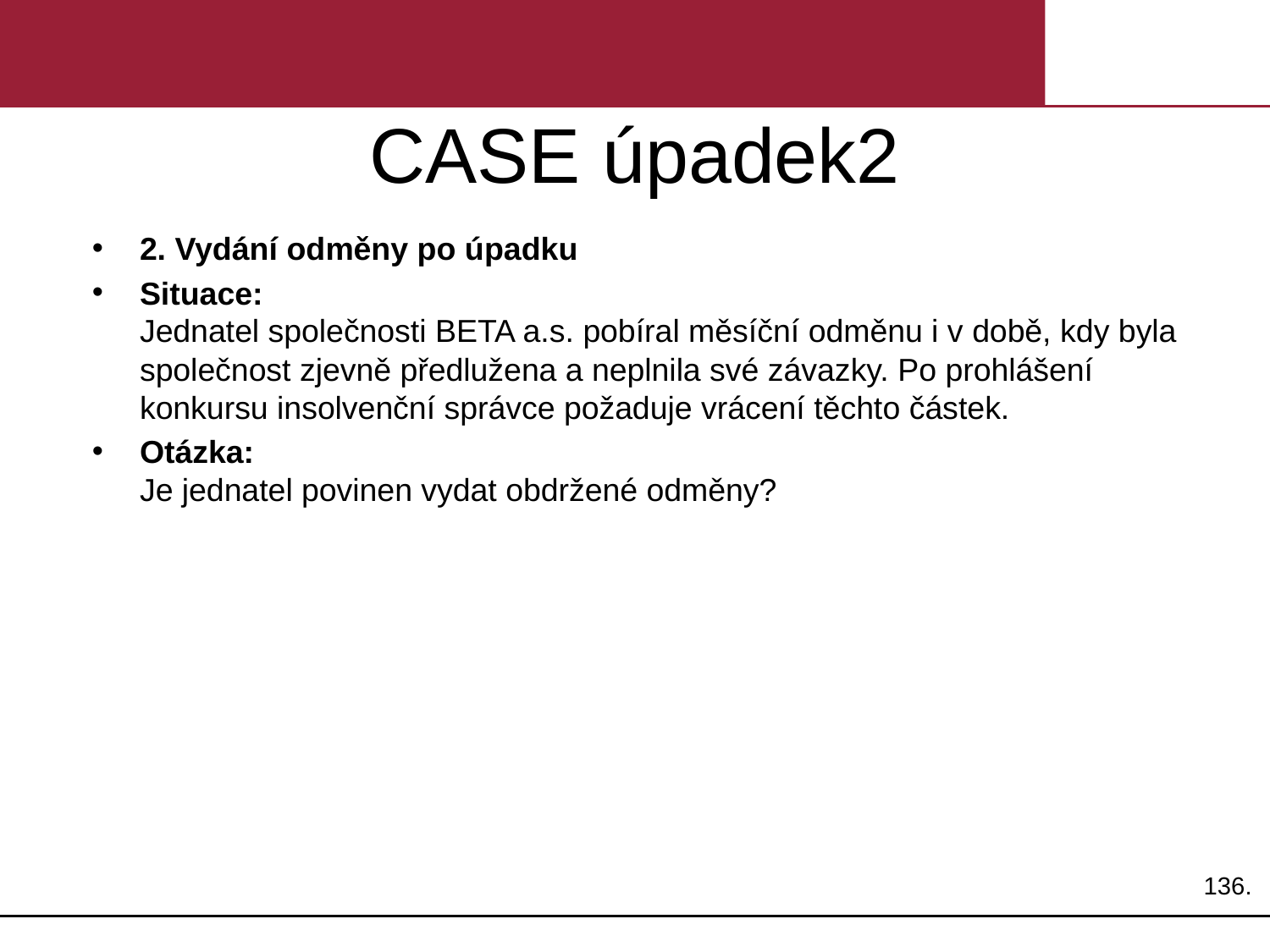

# CASE úpadek2

2. Vydání odměny po úpadku
Situace:
Jednatel společnosti BETA a.s. pobíral měsíční odměnu i v době, kdy byla společnost zjevně předlužena a neplnila své závazky. Po prohlášení konkursu insolvenční správce požaduje vrácení těchto částek.
Otázka:
Je jednatel povinen vydat obdržené odměny?

136.